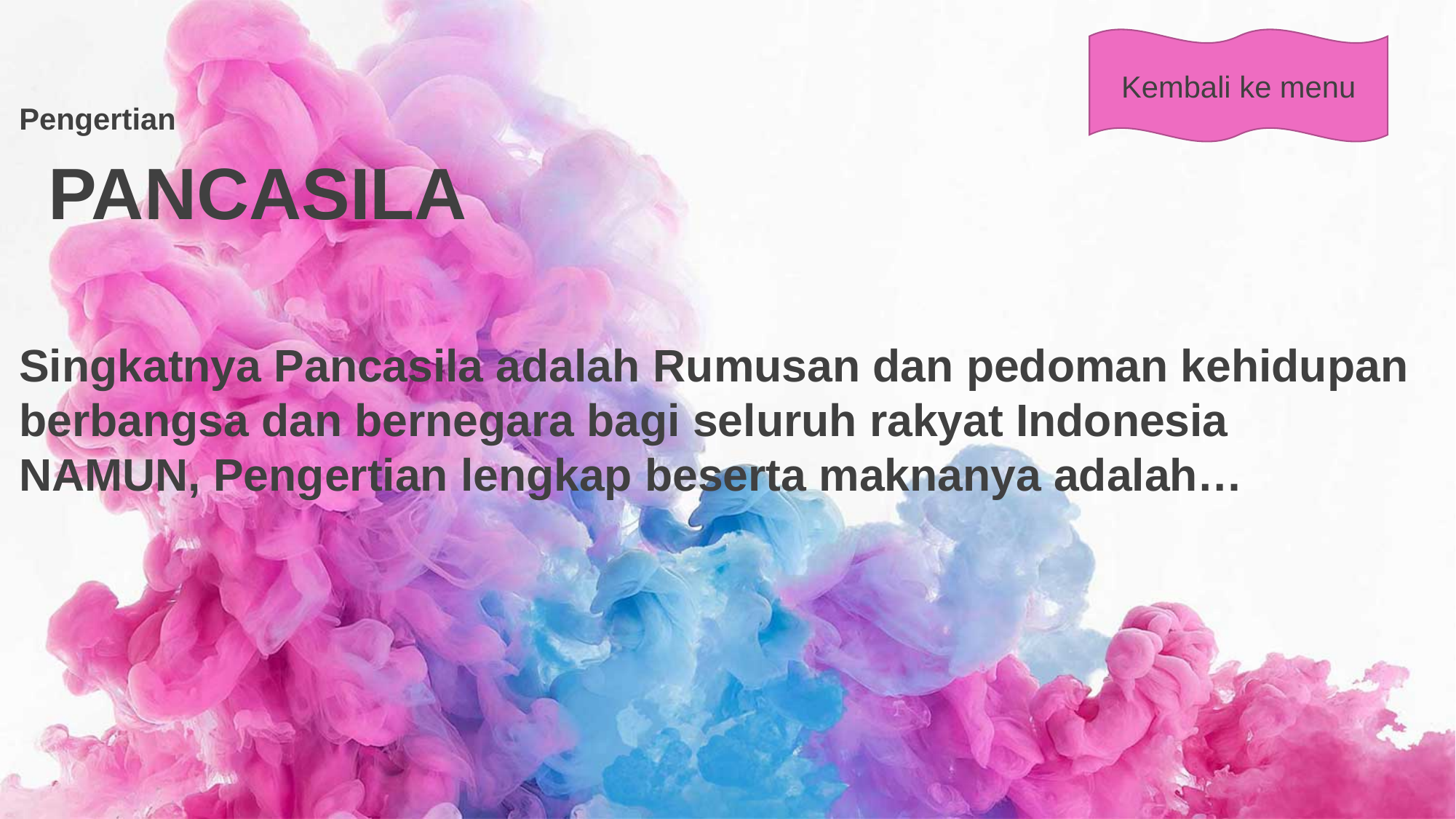

Singkatnya Pancasila adalah Rumusan dan pedoman kehidupan berbangsa dan bernegara bagi seluruh rakyat Indonesia
NAMUN, Pengertian lengkap beserta maknanya adalah…

Kembali ke menu
Pengertian
PANCASILA